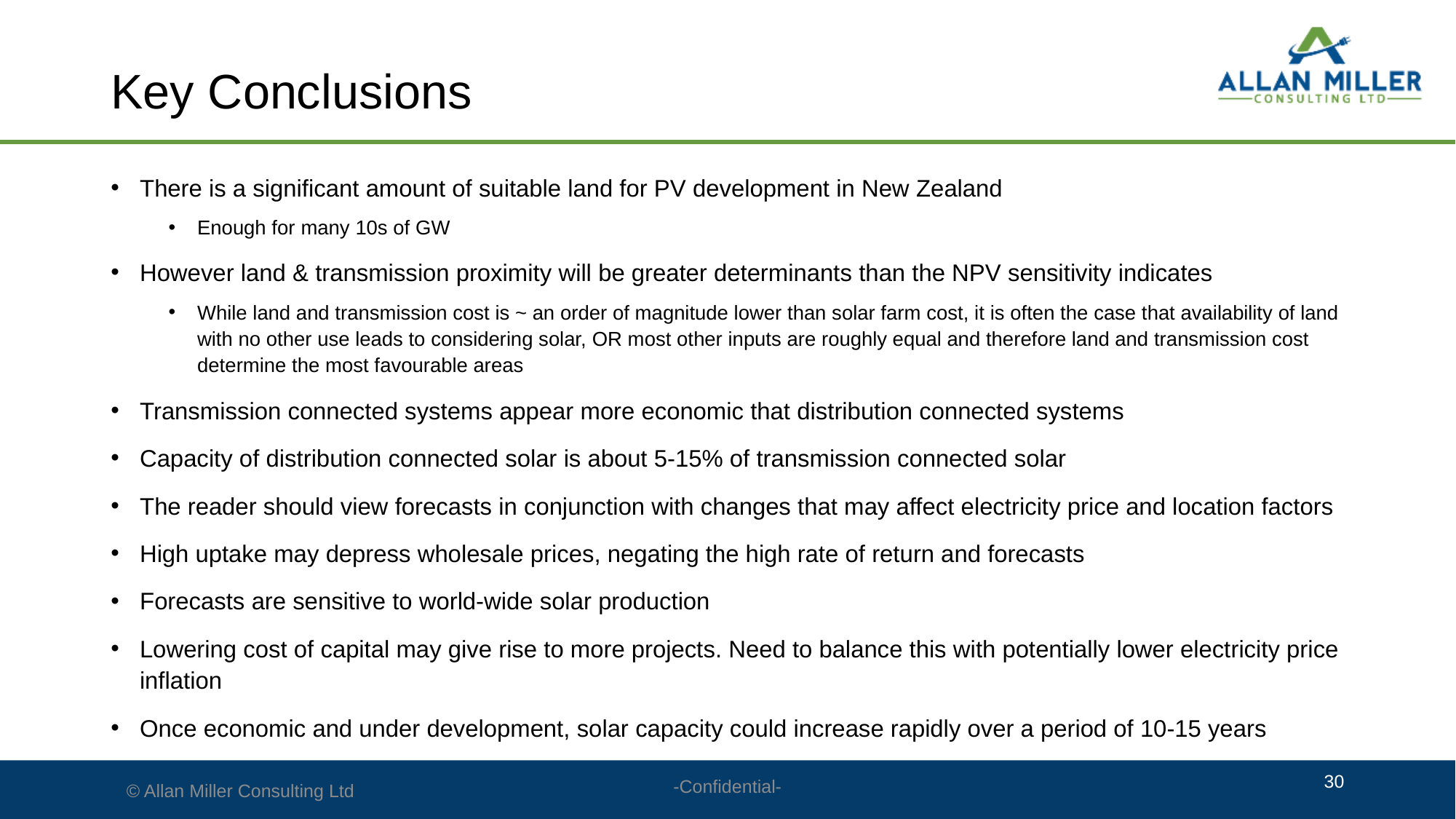

# Key Conclusions
There is a significant amount of suitable land for PV development in New Zealand
Enough for many 10s of GW
However land & transmission proximity will be greater determinants than the NPV sensitivity indicates
While land and transmission cost is ~ an order of magnitude lower than solar farm cost, it is often the case that availability of land with no other use leads to considering solar, OR most other inputs are roughly equal and therefore land and transmission cost determine the most favourable areas
Transmission connected systems appear more economic that distribution connected systems
Capacity of distribution connected solar is about 5-15% of transmission connected solar
The reader should view forecasts in conjunction with changes that may affect electricity price and location factors
High uptake may depress wholesale prices, negating the high rate of return and forecasts
Forecasts are sensitive to world-wide solar production
Lowering cost of capital may give rise to more projects. Need to balance this with potentially lower electricity price inflation
Once economic and under development, solar capacity could increase rapidly over a period of 10-15 years
30
-Confidential-
© Allan Miller Consulting Ltd